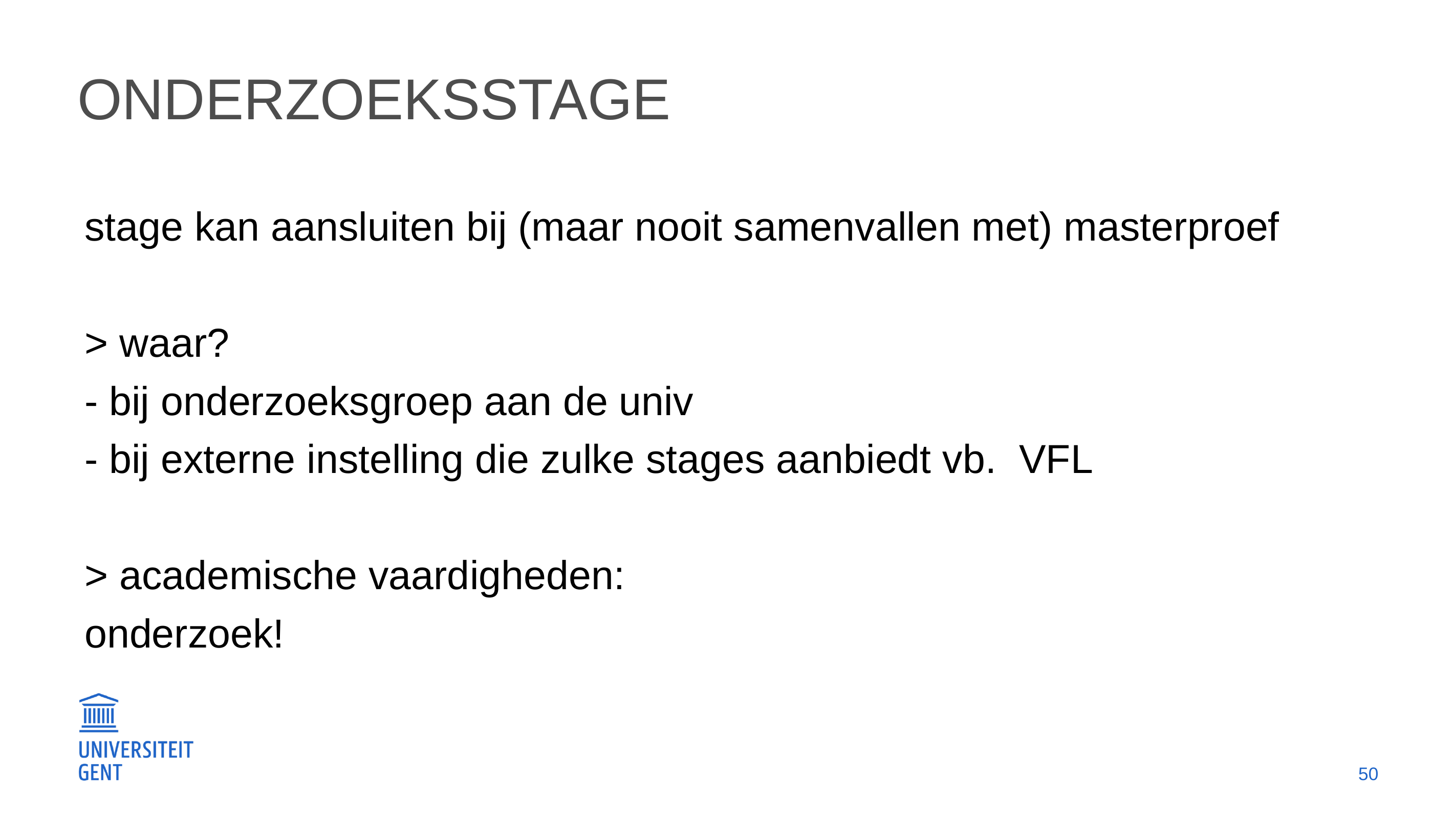

# ONDERZOEKSSTAGE
stage kan aansluiten bij (maar nooit samenvallen met) masterproef
> waar?
	- bij onderzoeksgroep aan de univ
	- bij externe instelling die zulke stages aanbiedt vb.  VFL
> academische vaardigheden:
onderzoek!
50